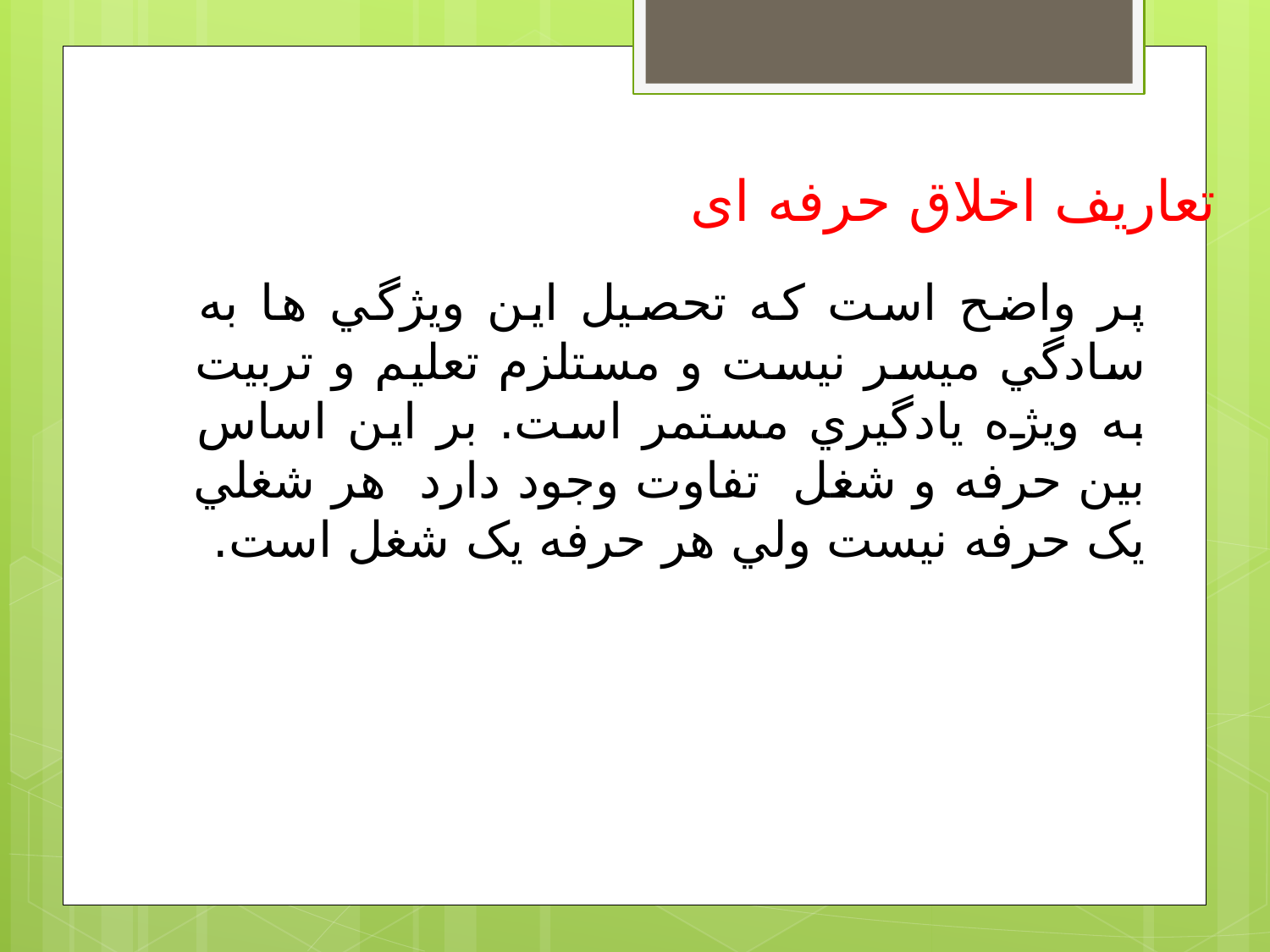

تعاریف اخلاق حرفه ای
پر واضح است که تحصيل اين ويژگي ها به سادگي ميسر نيست و مستلزم تعليم و تربيت به ويژه يادگيري مستمر است. بر اين اساس بين حرفه و شغل  تفاوت وجود دارد  هر شغلي يک حرفه نيست ولي هر حرفه يک شغل است.